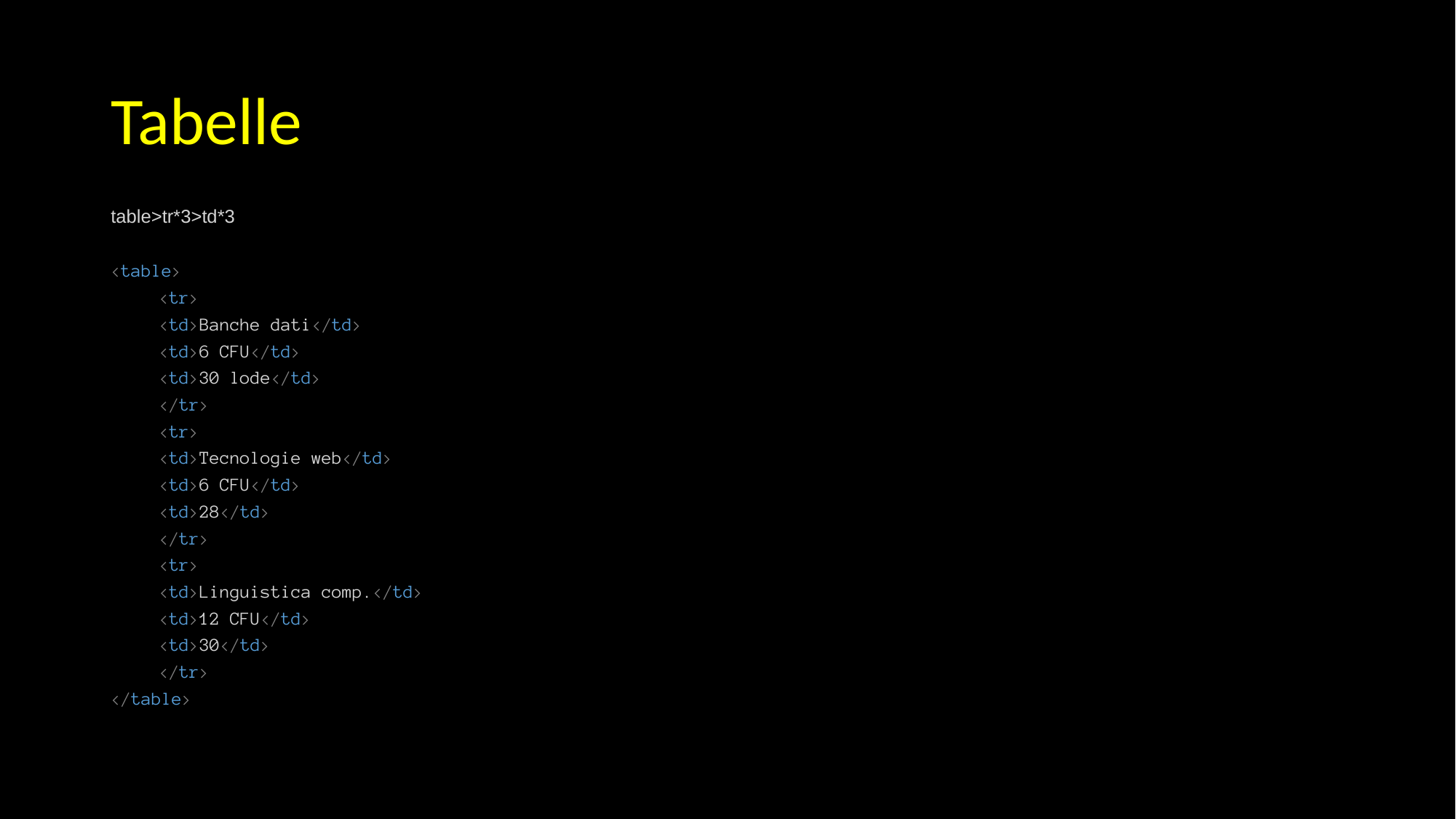

# Tabelle
table>tr*3>td*3

<table>
	<tr>
		<td>Banche dati</td>
		<td>6 CFU</td>
		<td>30 lode</td>
	</tr>
	<tr>
		<td>Tecnologie web</td>
		<td>6 CFU</td>
		<td>28</td>
	</tr>
	<tr>
		<td>Linguistica comp.</td>
		<td>12 CFU</td>
		<td>30</td>
		</tr>
</table>